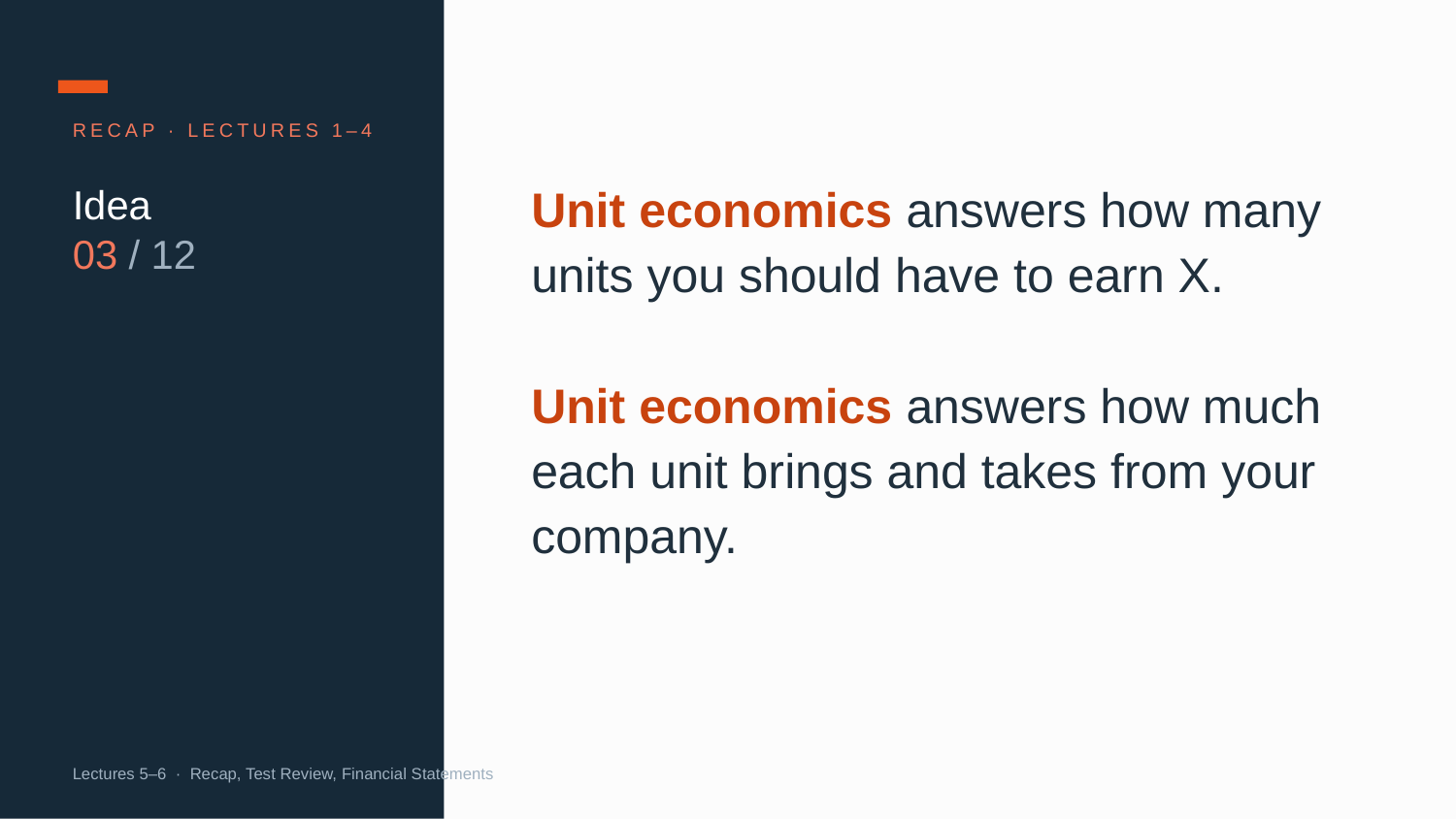

RECAP · LECTURES 1–4
Unit economics answers how many units you should have to earn X.

Unit economics answers how much each unit brings and takes from your company.
Idea
03 / 12
Lectures 5–6  ·  Recap, Test Review, Financial Statements